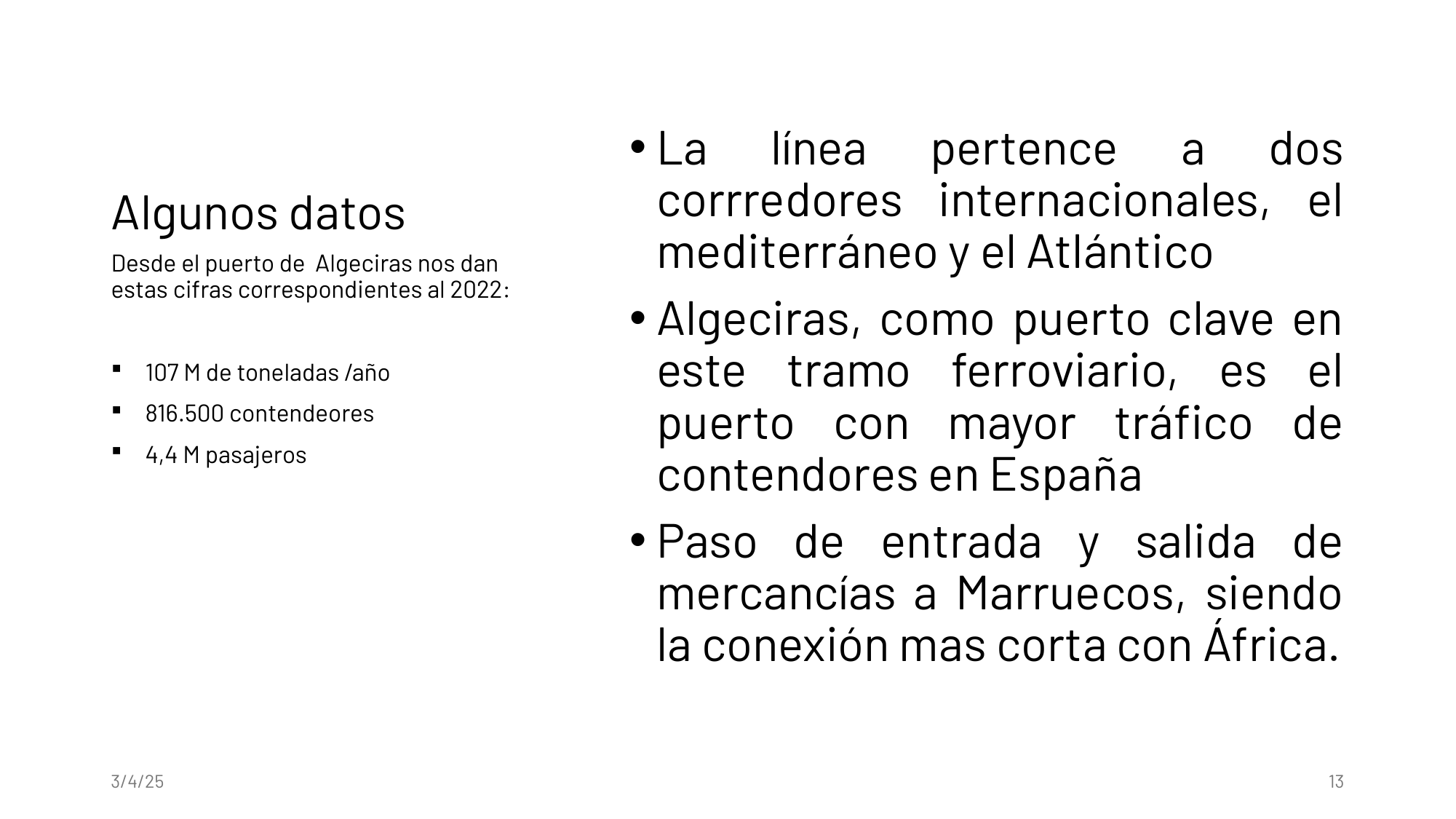

# Algunos datos
La línea pertence a dos corrredores internacionales, el mediterráneo y el Atlántico
Algeciras, como puerto clave en este tramo ferroviario, es el puerto con mayor tráfico de contendores en España
Paso de entrada y salida de mercancías a Marruecos, siendo la conexión mas corta con África.
Desde el puerto de  Algeciras nos dan estas cifras correspondientes al 2022:

107 M de toneladas /año
816.500 contendeores
4,4 M pasajeros
3/4/25
13